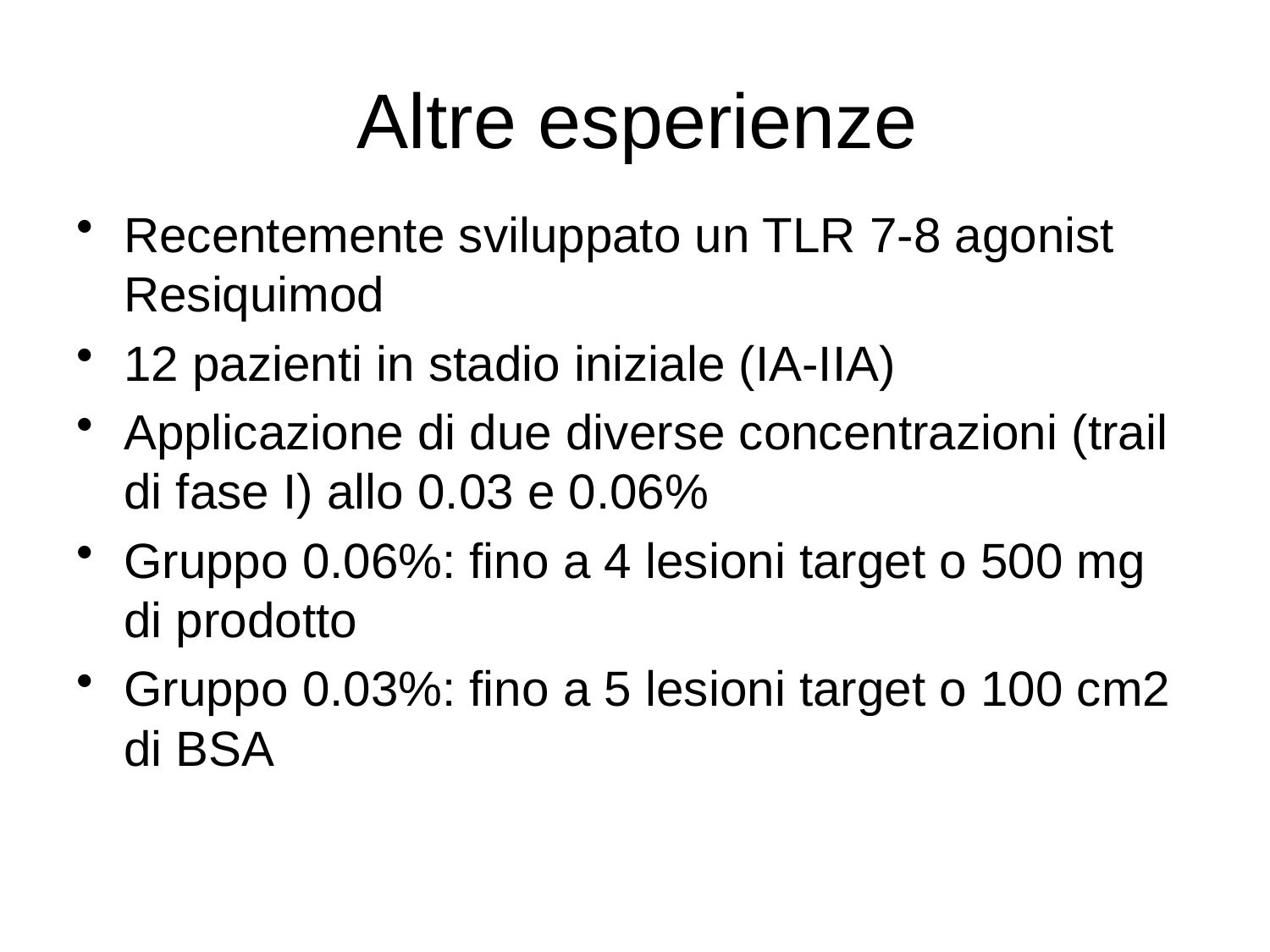

# Altre esperienze
Recentemente sviluppato un TLR 7-8 agonist Resiquimod
12 pazienti in stadio iniziale (IA-IIA)
Applicazione di due diverse concentrazioni (trail di fase I) allo 0.03 e 0.06%
Gruppo 0.06%: fino a 4 lesioni target o 500 mg di prodotto
Gruppo 0.03%: fino a 5 lesioni target o 100 cm2 di BSA